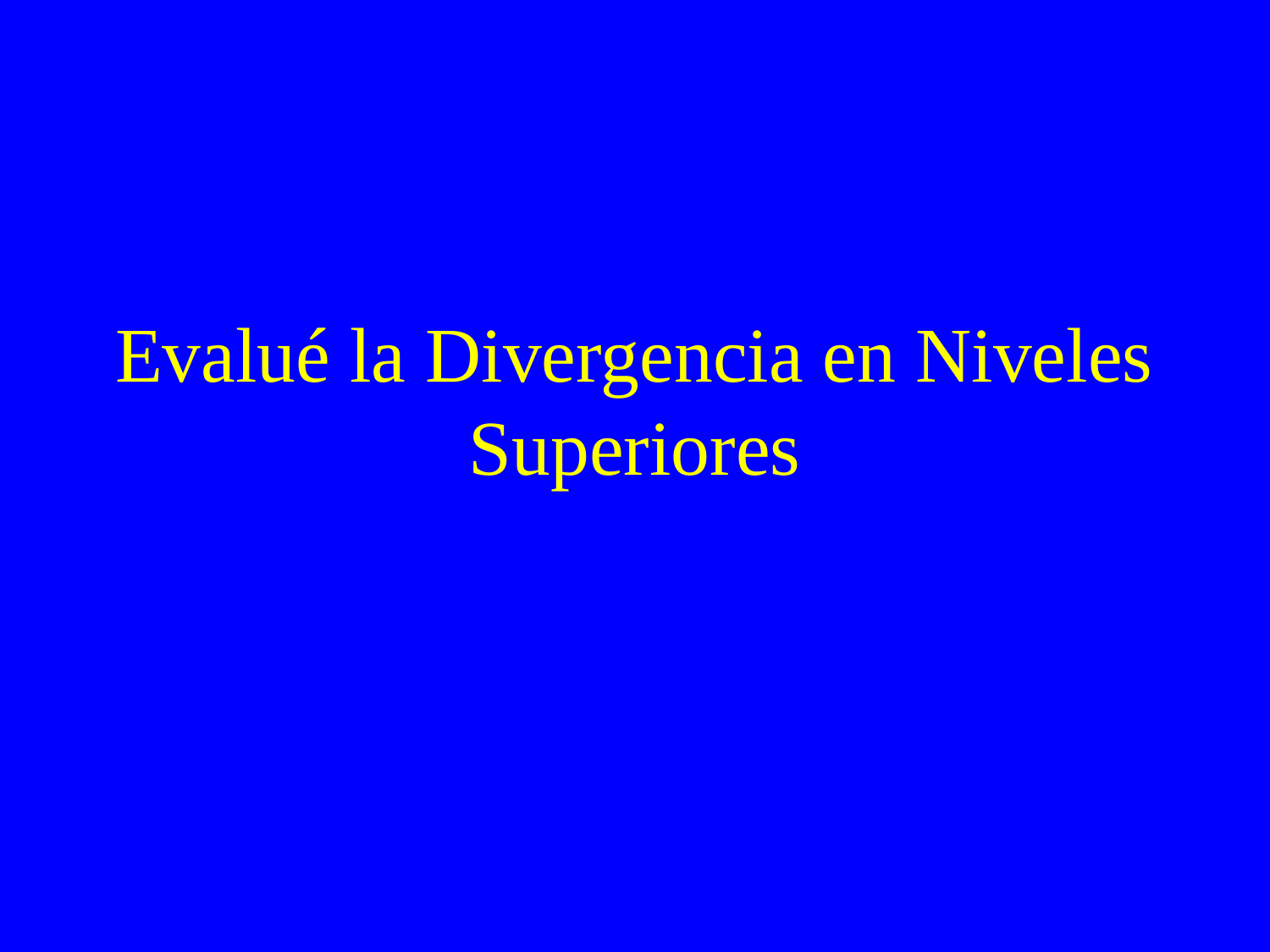

# Evalué la Divergencia en Niveles Superiores